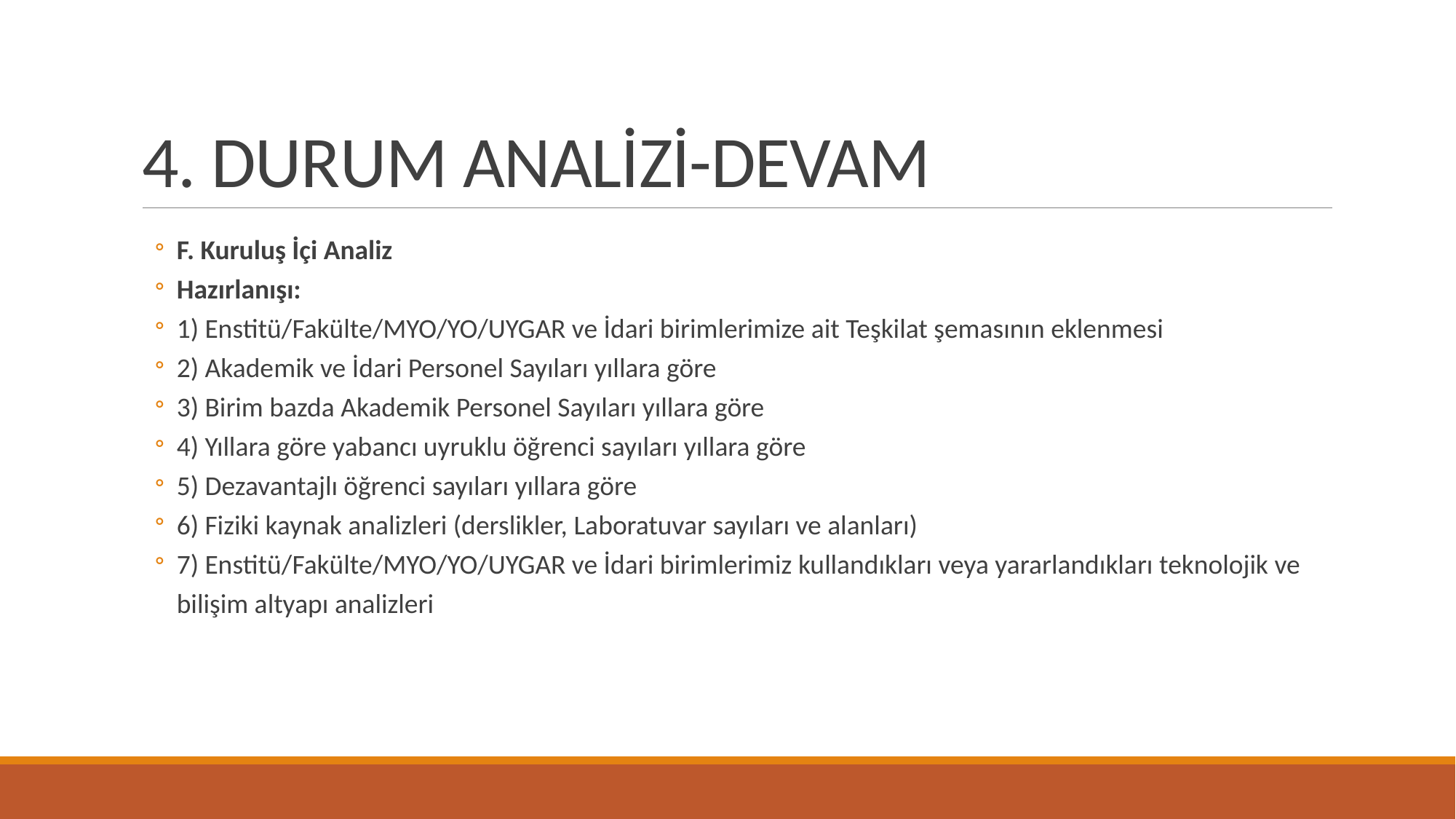

# 4. DURUM ANALİZİ-DEVAM
F. Kuruluş İçi Analiz
Hazırlanışı:
1) Enstitü/Fakülte/MYO/YO/UYGAR ve İdari birimlerimize ait Teşkilat şemasının eklenmesi
2) Akademik ve İdari Personel Sayıları yıllara göre
3) Birim bazda Akademik Personel Sayıları yıllara göre
4) Yıllara göre yabancı uyruklu öğrenci sayıları yıllara göre
5) Dezavantajlı öğrenci sayıları yıllara göre
6) Fiziki kaynak analizleri (derslikler, Laboratuvar sayıları ve alanları)
7) Enstitü/Fakülte/MYO/YO/UYGAR ve İdari birimlerimiz kullandıkları veya yararlandıkları teknolojik ve bilişim altyapı analizleri